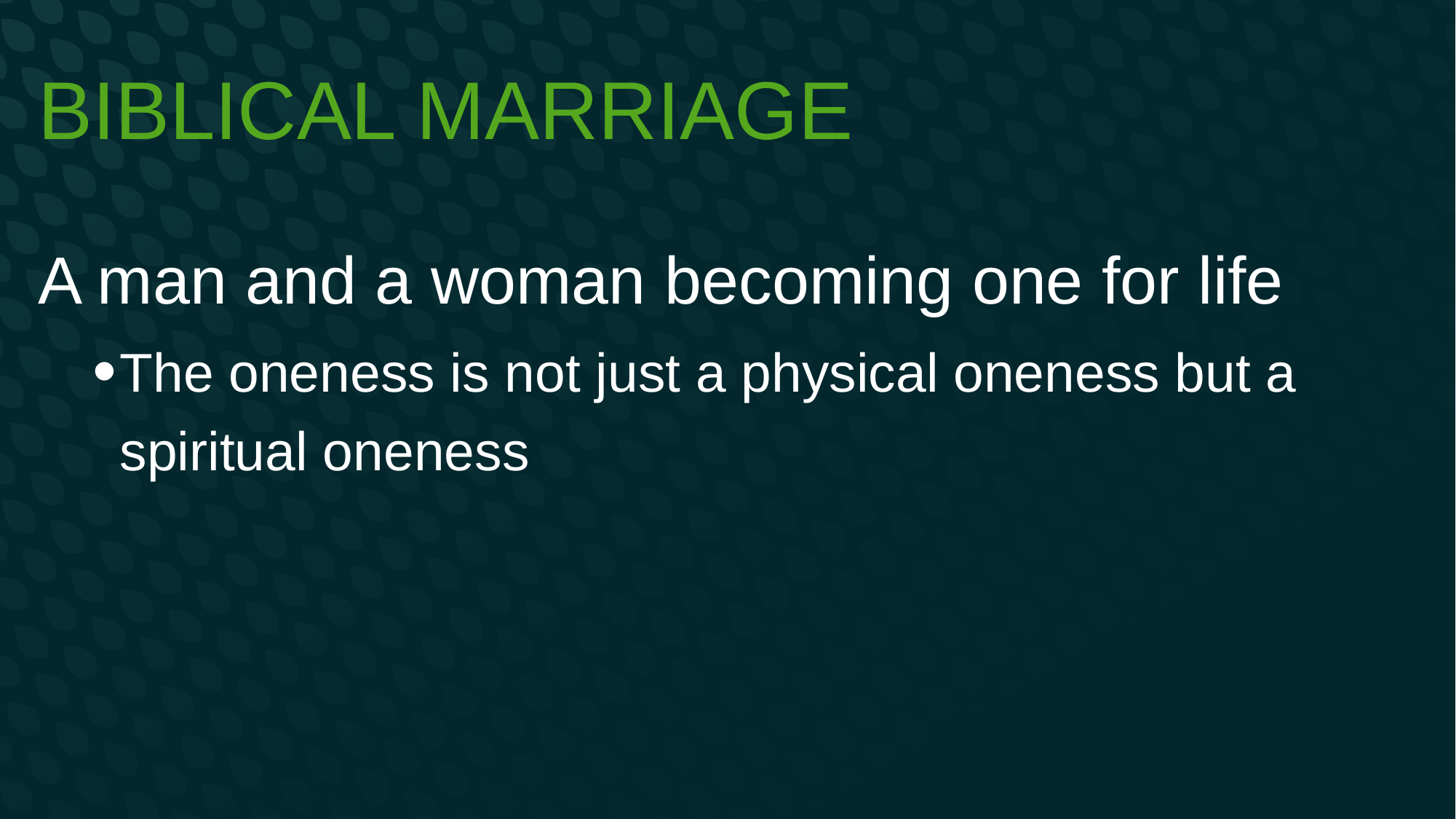

# Biblical Marriage
A man and a woman becoming one for life
The oneness is not just a physical oneness but a spiritual oneness